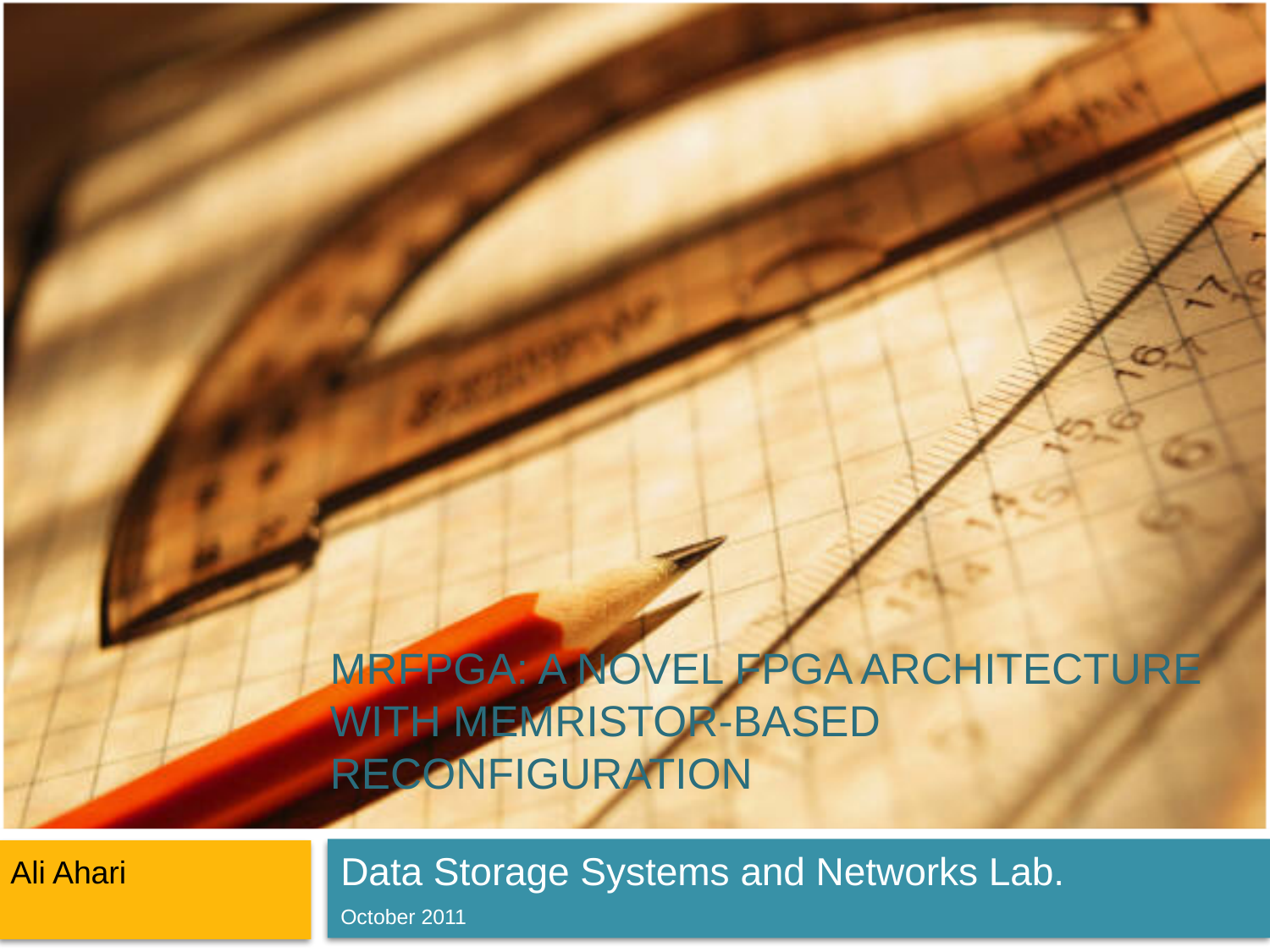

# mrFPGA: A Novel FPGA Architecture with Memristor-Based ReconFIguration
Data Storage Systems and Networks Lab.
October 2011
Ali Ahari